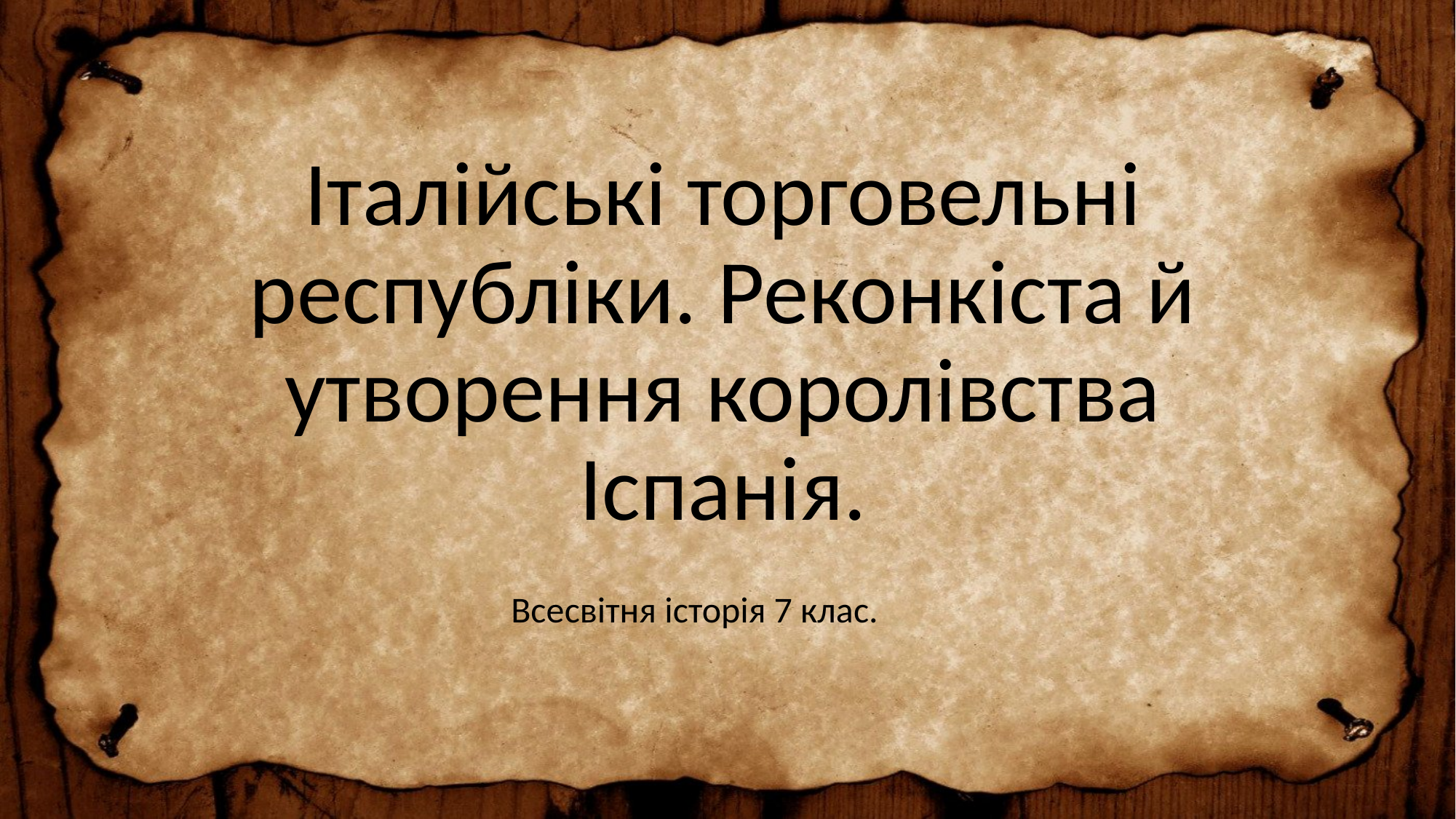

# Італійські торговельні республіки. Реконкіста й утворення королівства Іспанія.
Всесвітня історія 7 клас.